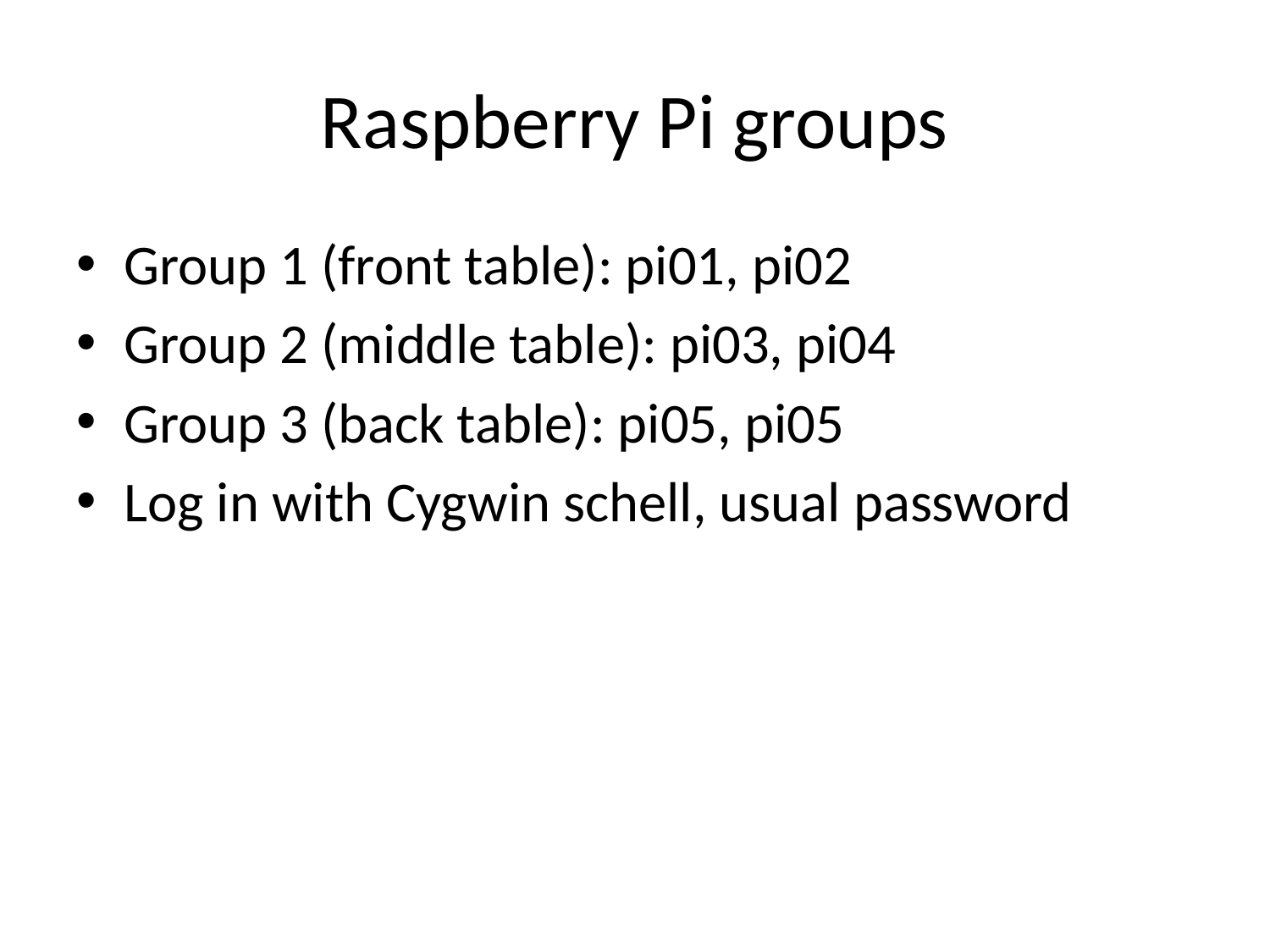

# Raspberry Pi groups
Group 1 (front table): pi01, pi02
Group 2 (middle table): pi03, pi04
Group 3 (back table): pi05, pi05
Log in with Cygwin schell, usual password